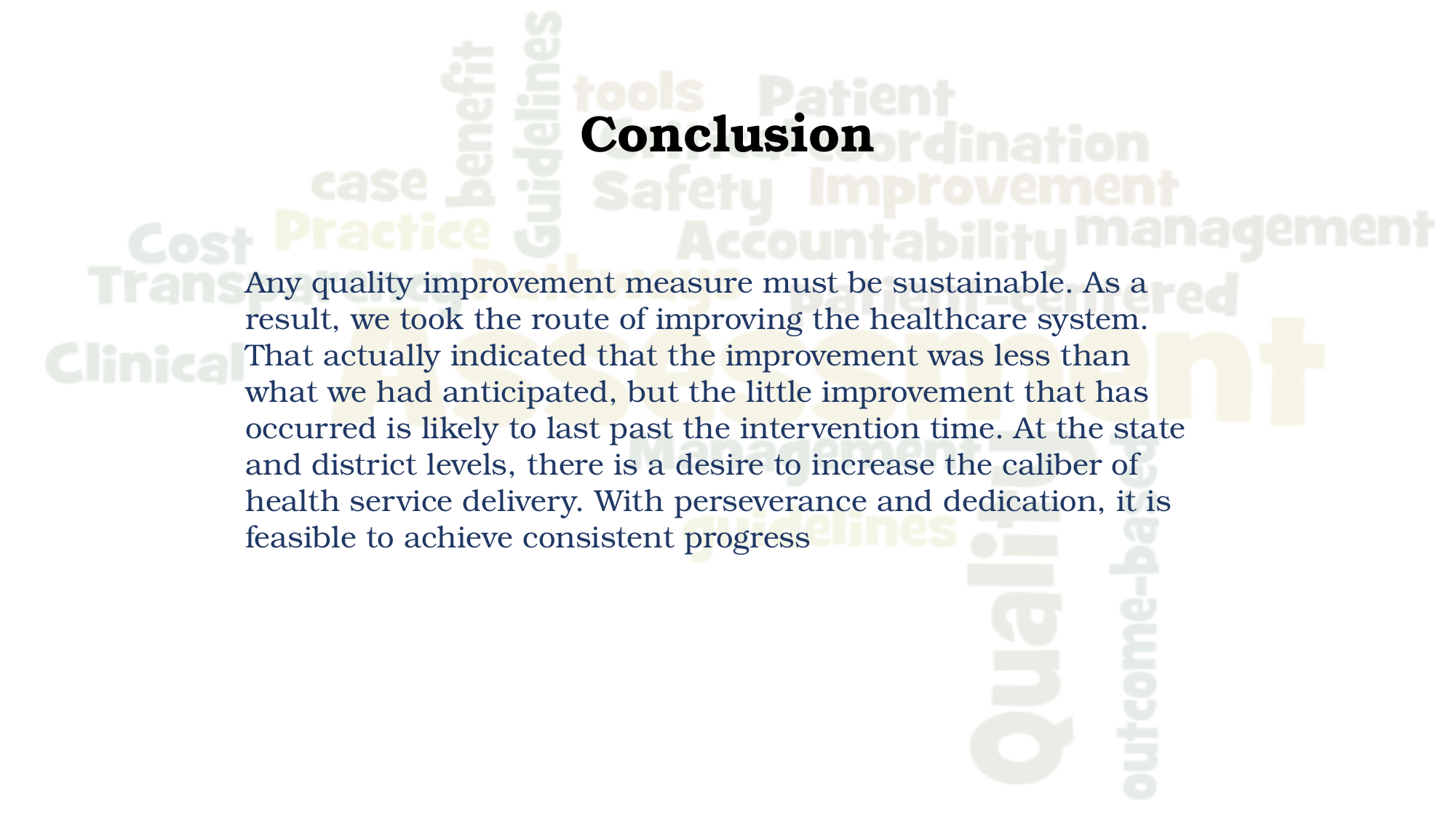

# Conclusion
Any quality improvement measure must be sustainable. As a result, we took the route of improving the healthcare system. That actually indicated that the improvement was less than what we had anticipated, but the little improvement that has occurred is likely to last past the intervention time. At the state and district levels, there is a desire to increase the caliber of health service delivery. With perseverance and dedication, it is feasible to achieve consistent progress